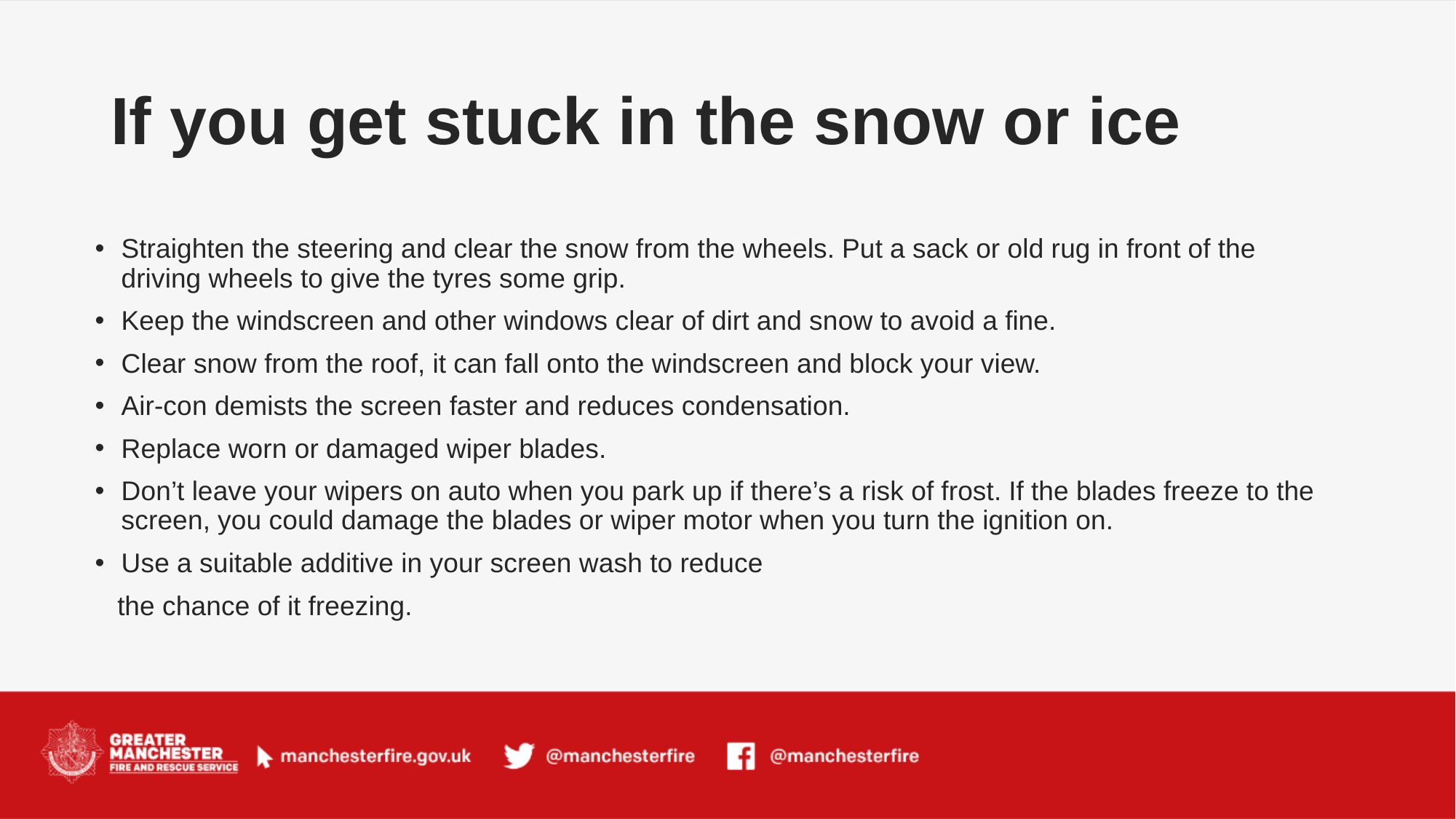

# If you get stuck in the snow or ice

Straighten the steering and clear the snow from the wheels. Put a sack or old rug in front of the driving wheels to give the tyres some grip.
Keep the windscreen and other windows clear of dirt and snow to avoid a fine.
Clear snow from the roof, it can fall onto the windscreen and block your view.
Air-con demists the screen faster and reduces condensation.
Replace worn or damaged wiper blades.
Don’t leave your wipers on auto when you park up if there’s a risk of frost. If the blades freeze to the screen, you could damage the blades or wiper motor when you turn the ignition on.
Use a suitable additive in your screen wash to reduce
   the chance of it freezing.